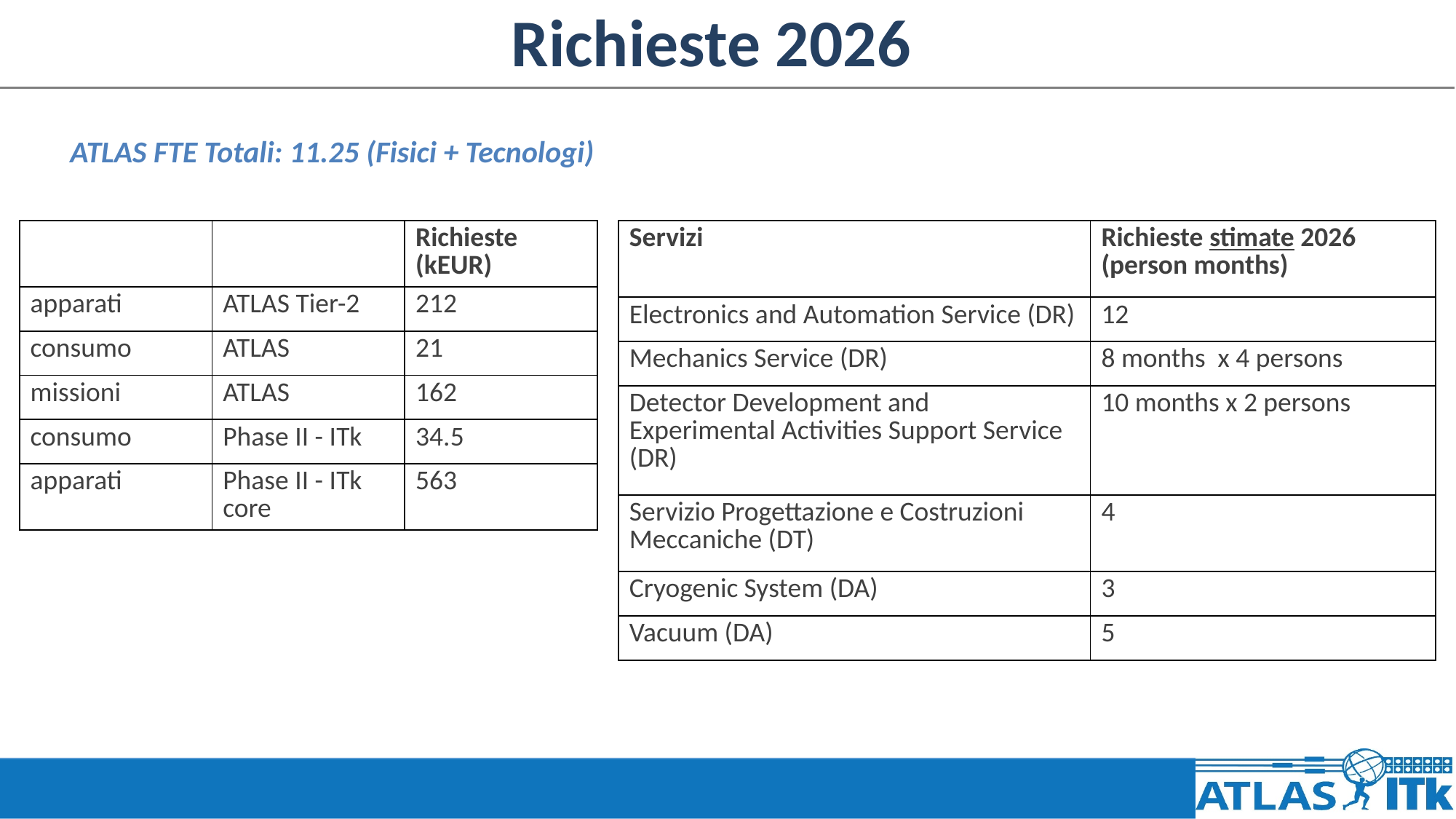

Richieste 2026
ATLAS FTE Totali: 11.25 (Fisici + Tecnologi)
|  |  | Richieste (kEUR) |
| --- | --- | --- |
| apparati | ATLAS Tier-2 | 212 |
| consumo | ATLAS | 21 |
| missioni | ATLAS | 162 |
| consumo | Phase II - ITk | 34.5 |
| apparati | Phase II - ITk core | 563 |
| Servizi | Richieste stimate 2026 (person months) |
| --- | --- |
| Electronics and Automation Service (DR) | 12 |
| Mechanics Service (DR) | 8 months x 4 persons |
| Detector Development and Experimental Activities Support Service (DR) | 10 months x 2 persons |
| Servizio Progettazione e Costruzioni Meccaniche (DT) | 4 |
| Cryogenic System (DA) | 3 |
| Vacuum (DA) | 5 |